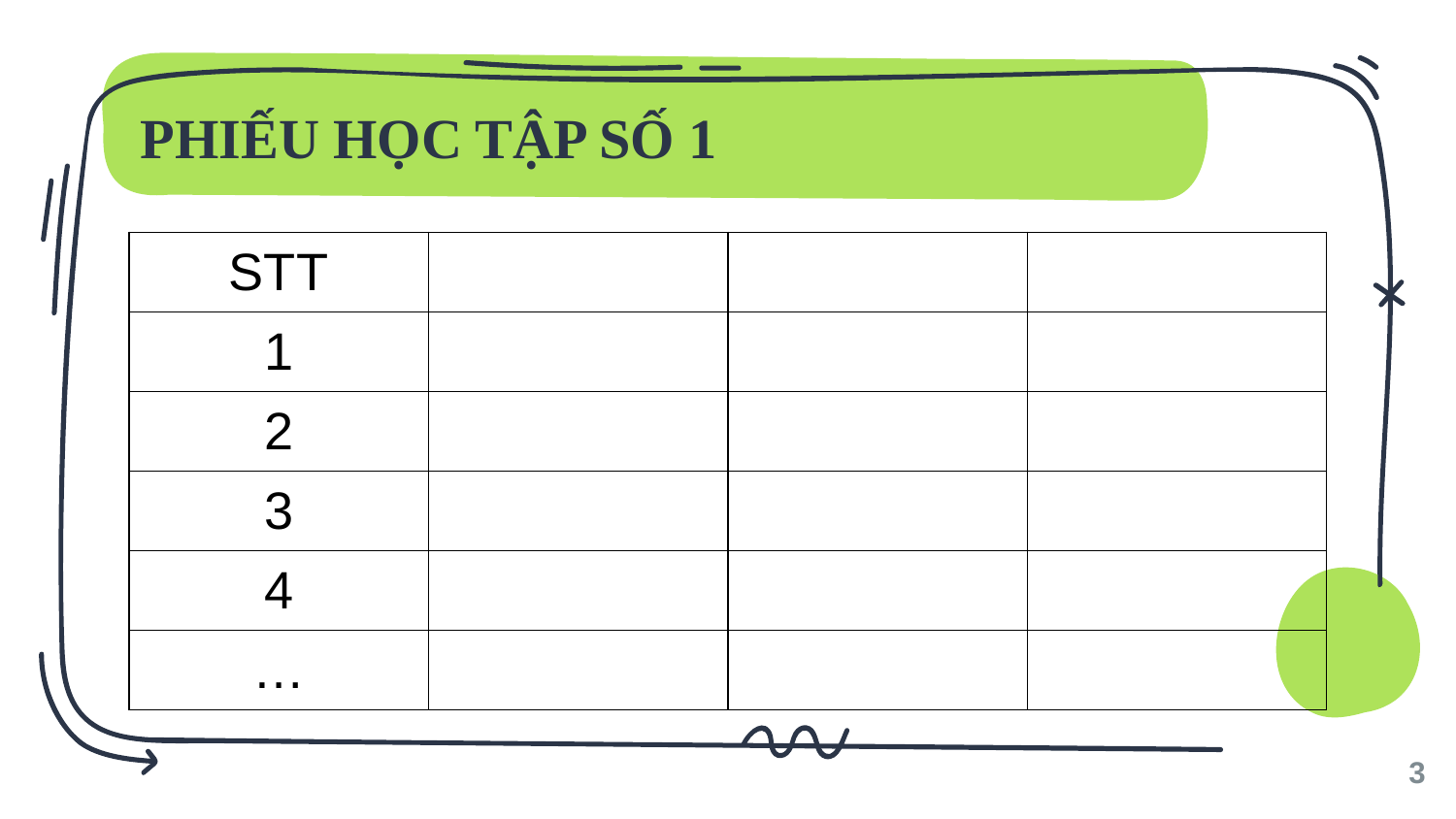

# PHIẾU HỌC TẬP SỐ 1
| STT |  |  |  |
| --- | --- | --- | --- |
| 1 |  |  |  |
| 2 |  |  |  |
| 3 |  |  |  |
| 4 |  |  |  |
| … |  |  |  |
3